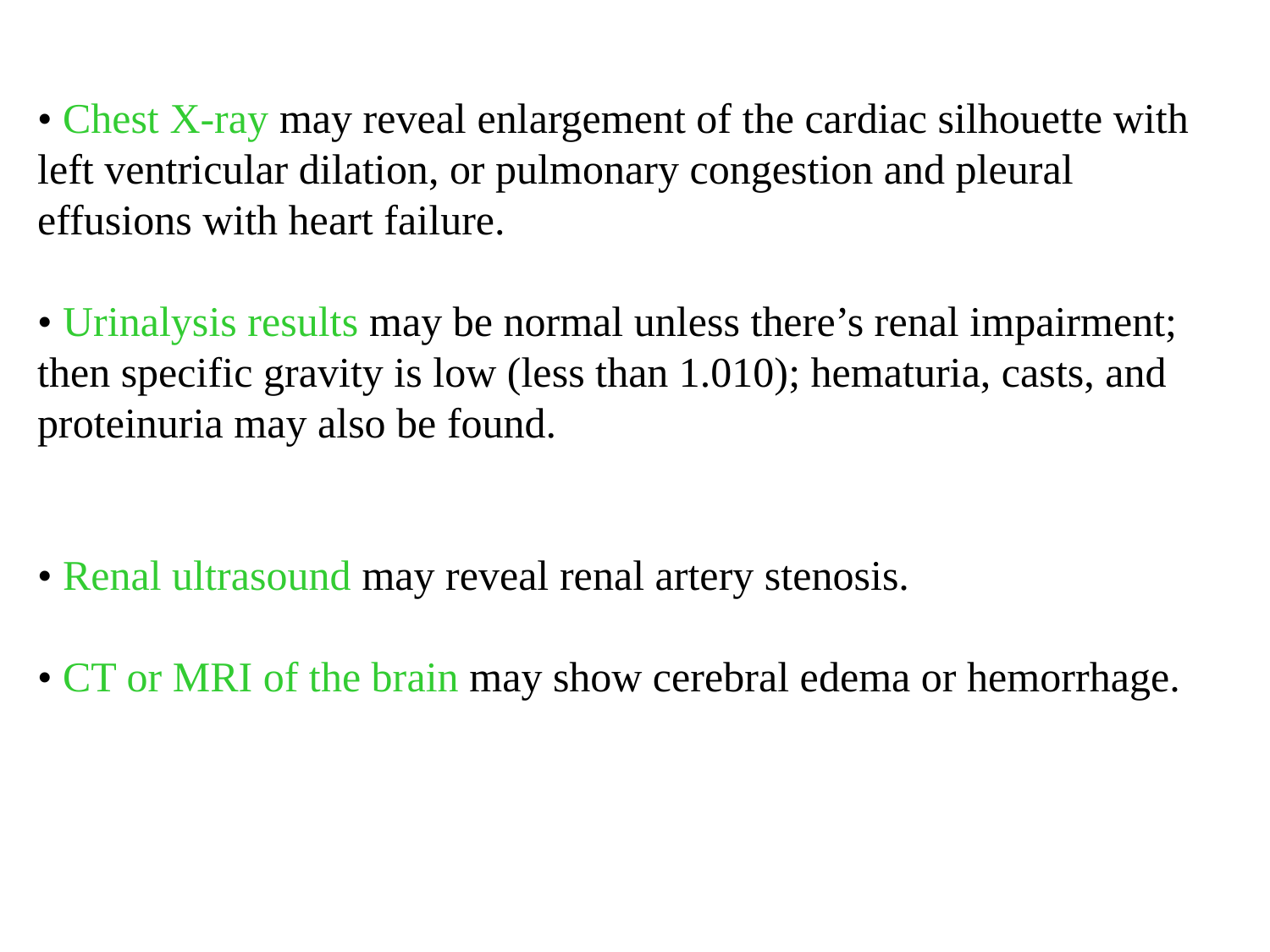

• Chest X-ray may reveal enlargement of the cardiac silhouette with left ventricular dilation, or pulmonary congestion and pleural effusions with heart failure.

• Urinalysis results may be normal unless there’s renal impairment;
then specific gravity is low (less than 1.010); hematuria, casts, and proteinuria may also be found.

• Renal ultrasound may reveal renal artery stenosis.

• CT or MRI of the brain may show cerebral edema or hemorrhage.